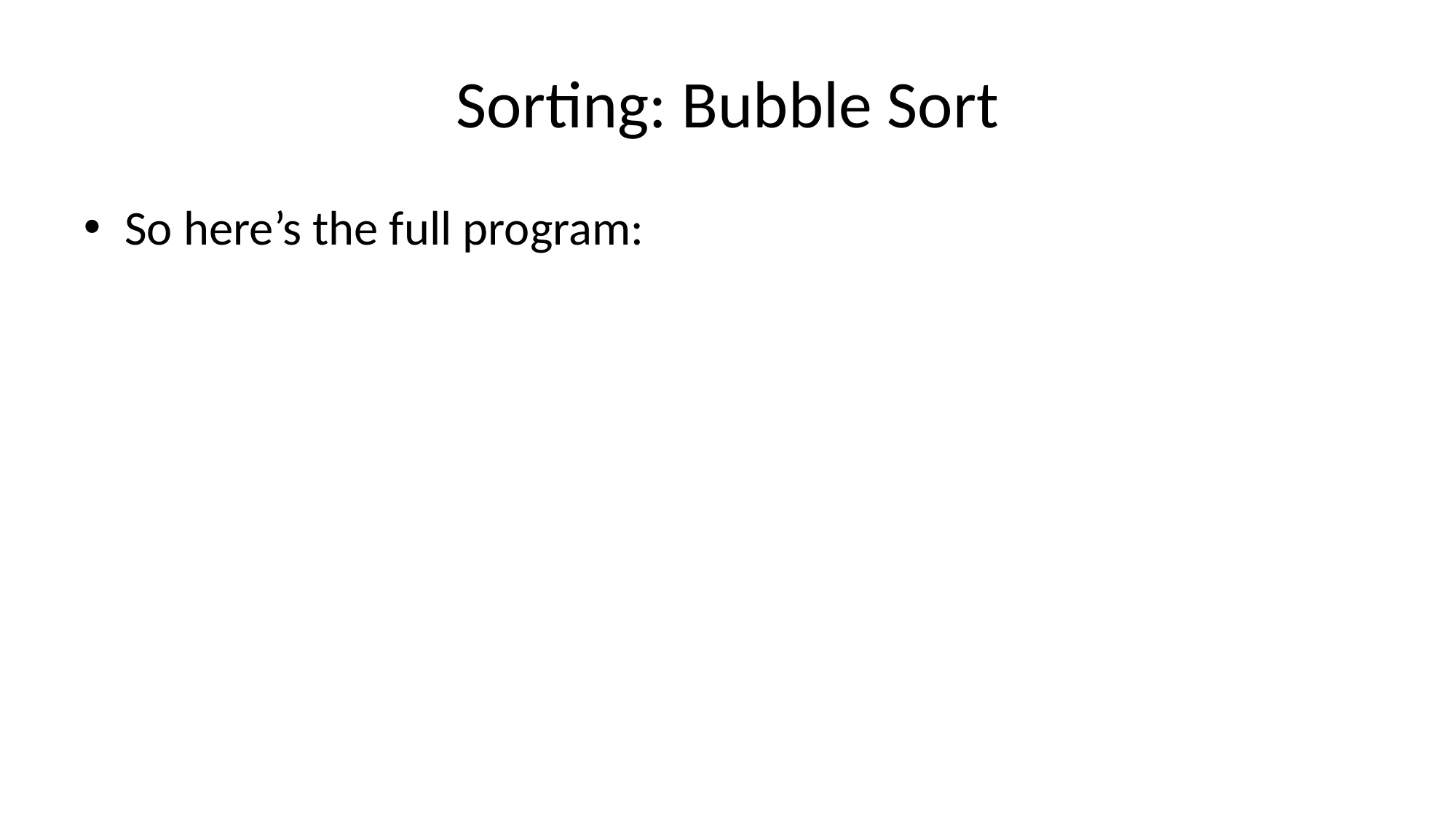

# Sorting: Bubble Sort
So here’s the full program: